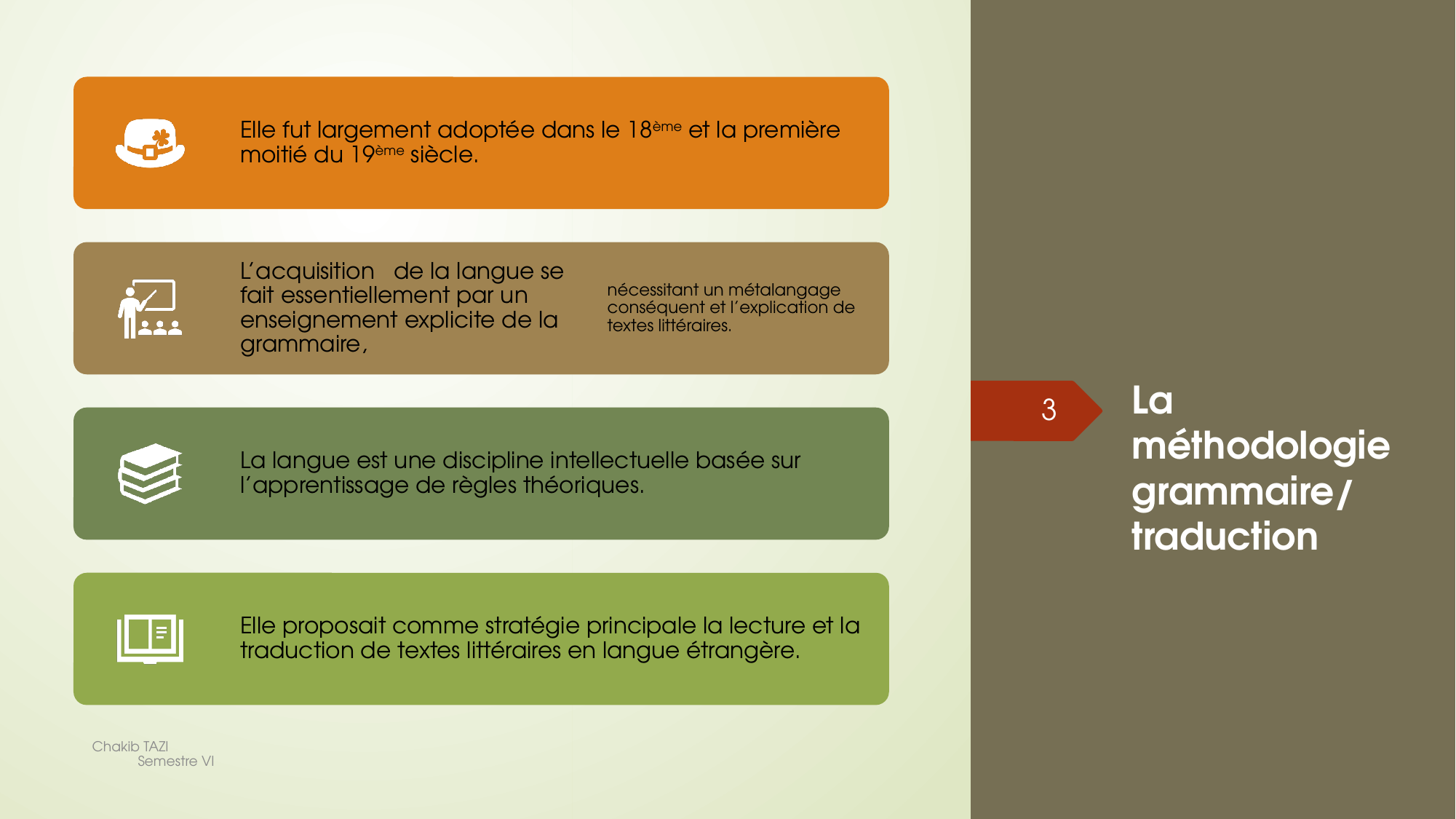

Elle fut largement adoptée dans le 18ème et la première moitié du 19ème siècle.
L’acquisition   de la langue se fait essentiellement par un enseignement explicite de la grammaire,
nécessitant un métalangage conséquent et l’explication de textes littéraires.
La langue est une discipline intellectuelle basée sur l’apprentissage de règles théoriques.
Elle proposait comme stratégie principale la lecture et la traduction de textes littéraires en langue étrangère.
# La méthodologie grammaire/ traduction

3
Chakib TAZI                                                                                                                                                           Semestre VI